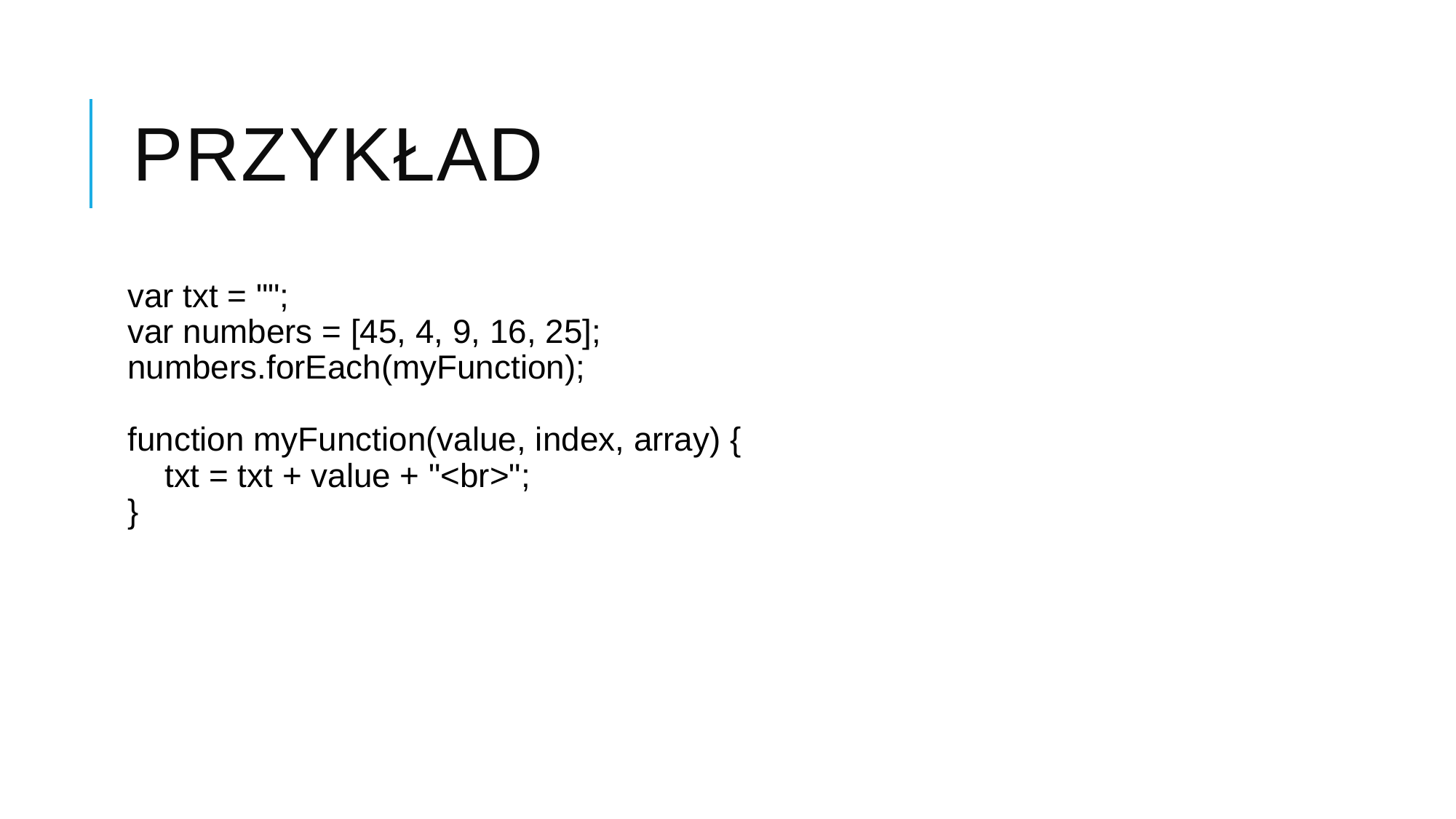

# Przykład
var txt = "";
var numbers = [45, 4, 9, 16, 25];
numbers.forEach(myFunction);
function myFunction(value, index, array) {
    txt = txt + value + "<br>"; 
}